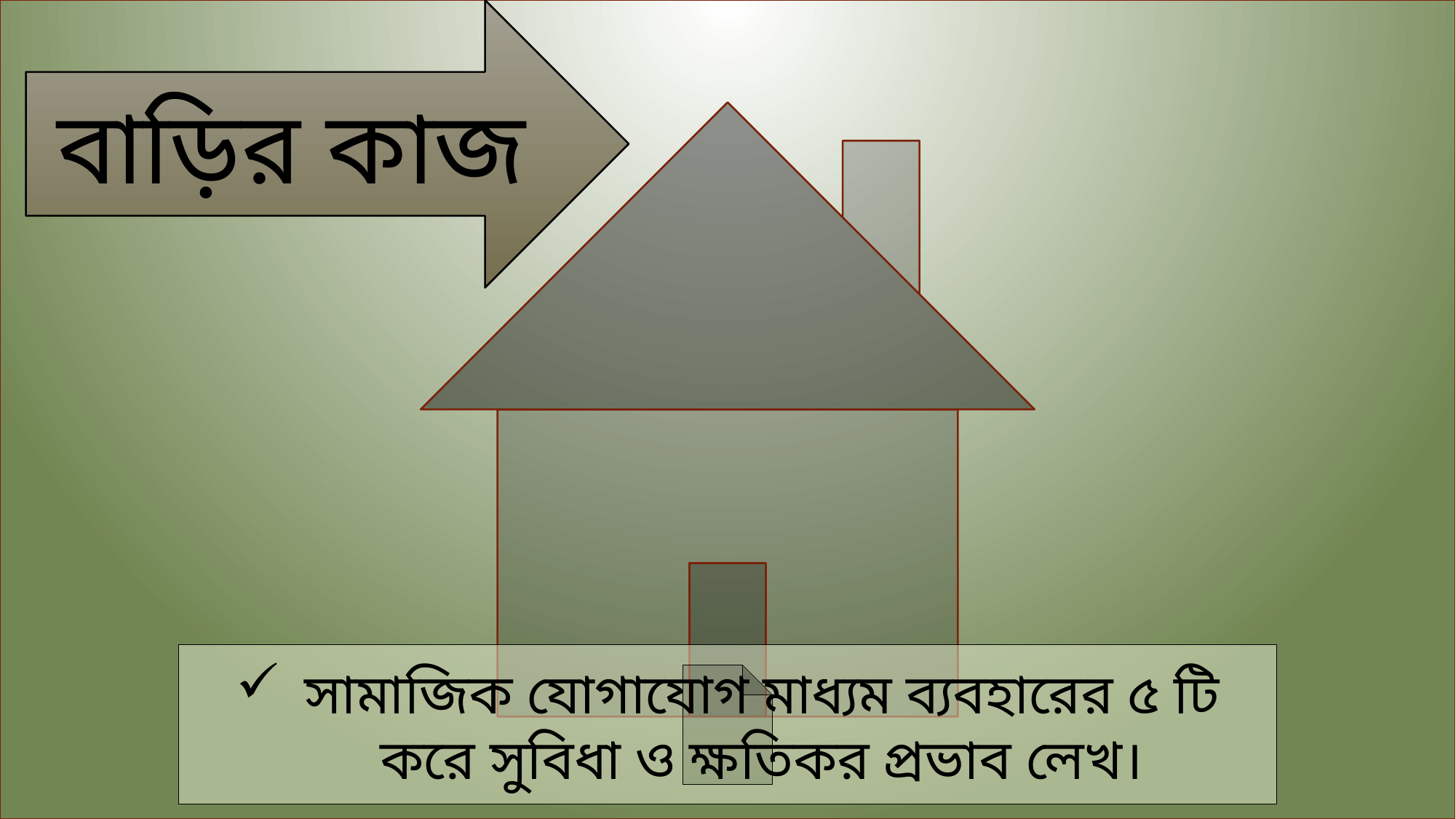

বাড়ির কাজ
সামাজিক যোগাযোগ মাধ্যম ব্যবহারের ৫ টি করে সুবিধা ও ক্ষতিকর প্রভাব লেখ।